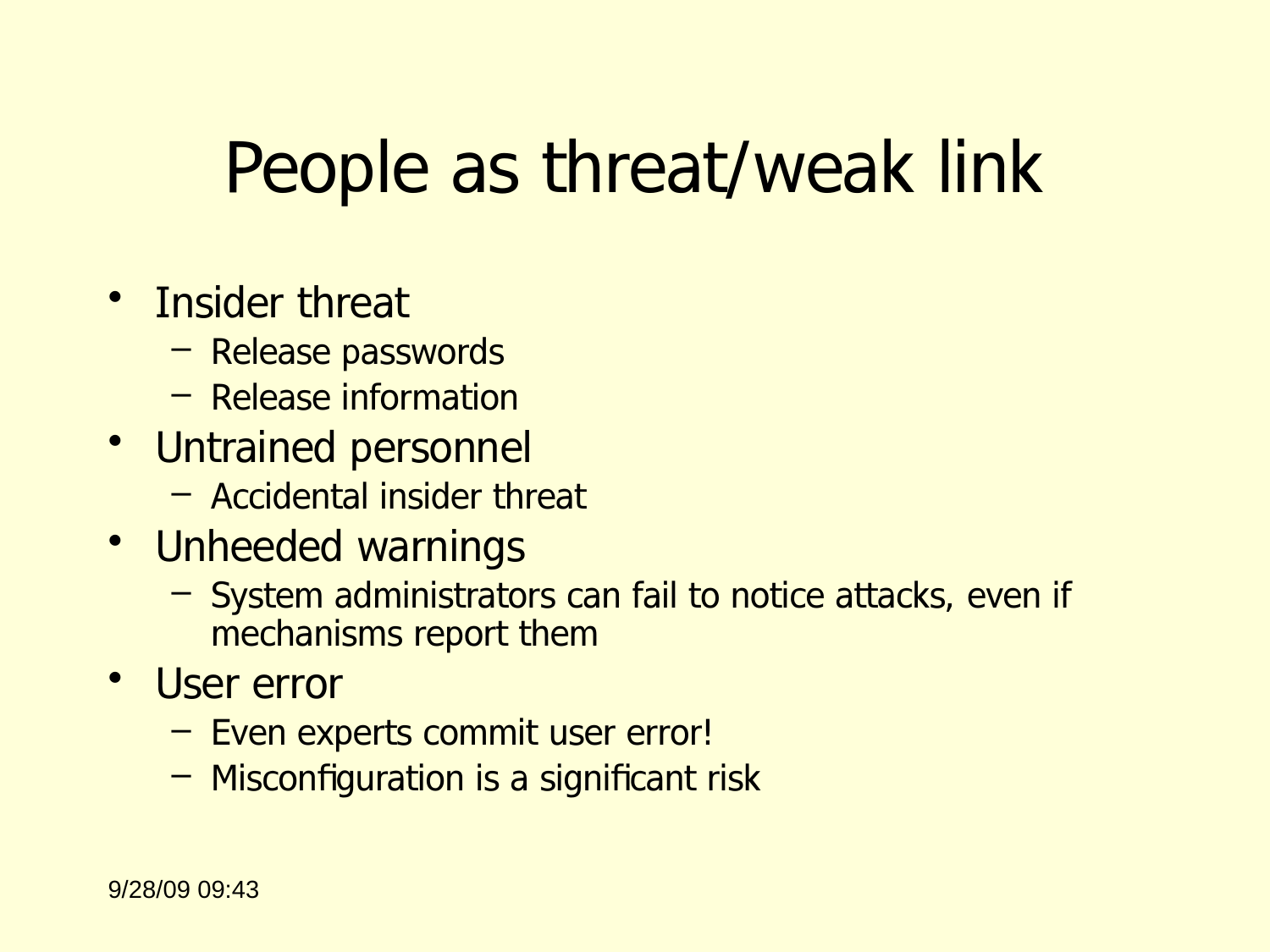

# People as threat/weak link
Insider threat
Release passwords
Release information
Untrained personnel
Accidental insider threat
Unheeded warnings
System administrators can fail to notice attacks, even if mechanisms report them
User error
Even experts commit user error!
Misconfiguration is a significant risk
9/28/09 09:43